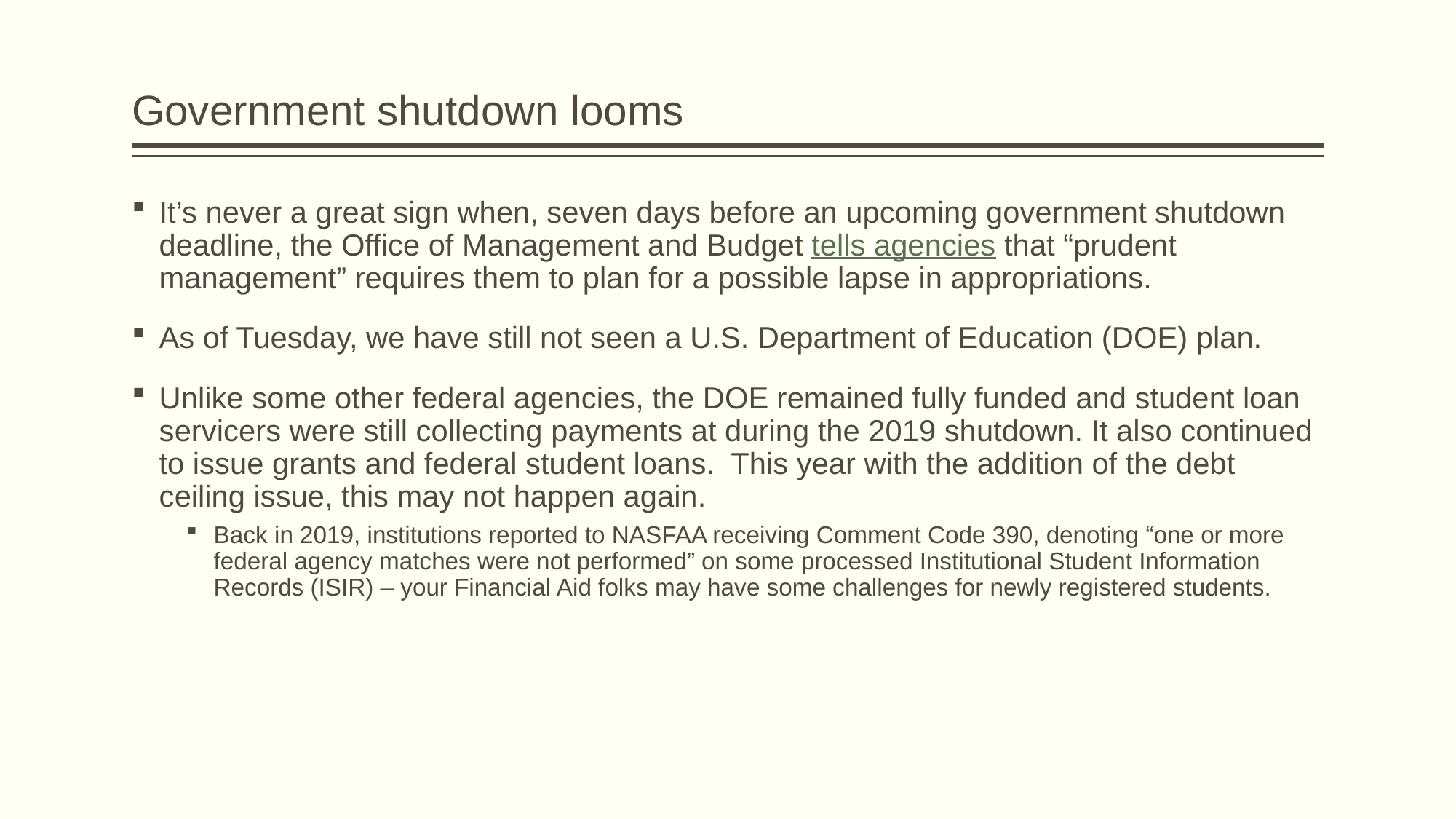

# Government shutdown looms
It’s never a great sign when, seven days before an upcoming government shutdown deadline, the Office of Management and Budget tells agencies that “prudent management” requires them to plan for a possible lapse in appropriations.
As of Tuesday, we have still not seen a U.S. Department of Education (DOE) plan.
Unlike some other federal agencies, the DOE remained fully funded and student loan servicers were still collecting payments at during the 2019 shutdown. It also continued to issue grants and federal student loans.  This year with the addition of the debt ceiling issue, this may not happen again.
Back in 2019, institutions reported to NASFAA receiving Comment Code 390, denoting “one or more federal agency matches were not performed” on some processed Institutional Student Information Records (ISIR) – your Financial Aid folks may have some challenges for newly registered students.